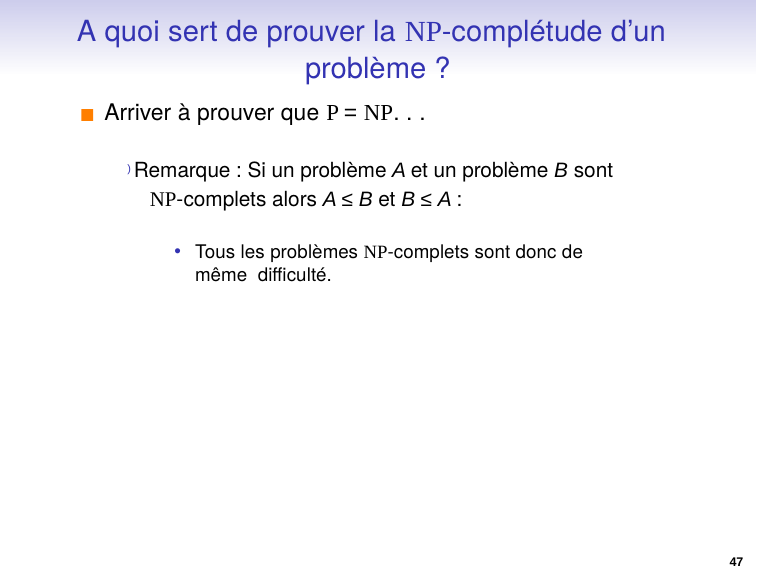

# A quoi sert de prouver la NP-complétude d’un  problème ?
Arriver à prouver que P = NP. . .

) Remarque : Si un problème A et un problème B sont
NP-complets alors A ≤ B et B ≤ A :
Tous les problèmes NP-complets sont donc de même  difficulté.

47